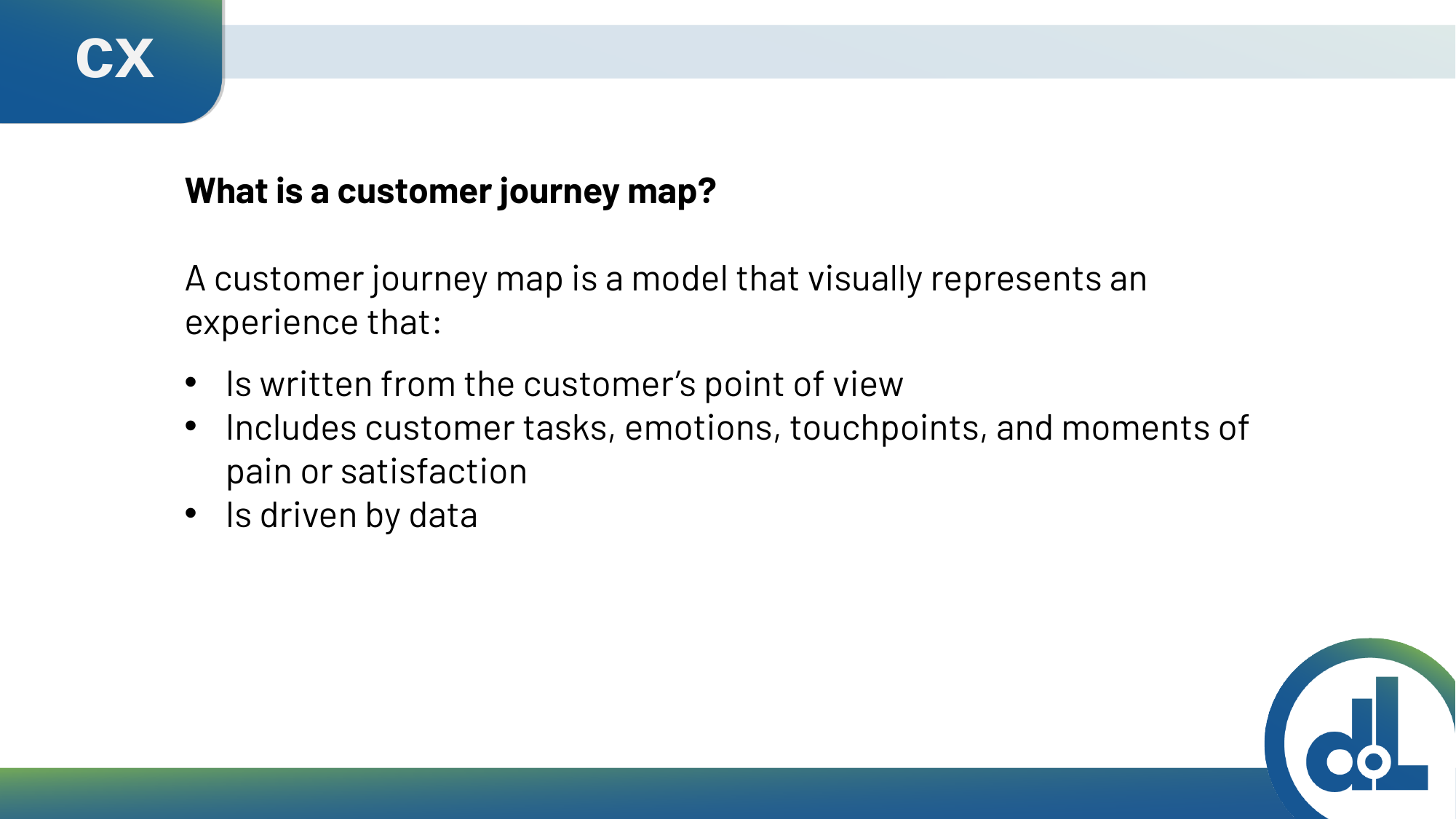

Body Content Slide
cx
What is a customer journey map?

A customer journey map is a model that visually represents an experience that:
Is written from the customer’s point of view
Includes customer tasks, emotions, touchpoints, and moments of pain or satisfaction
Is driven by data